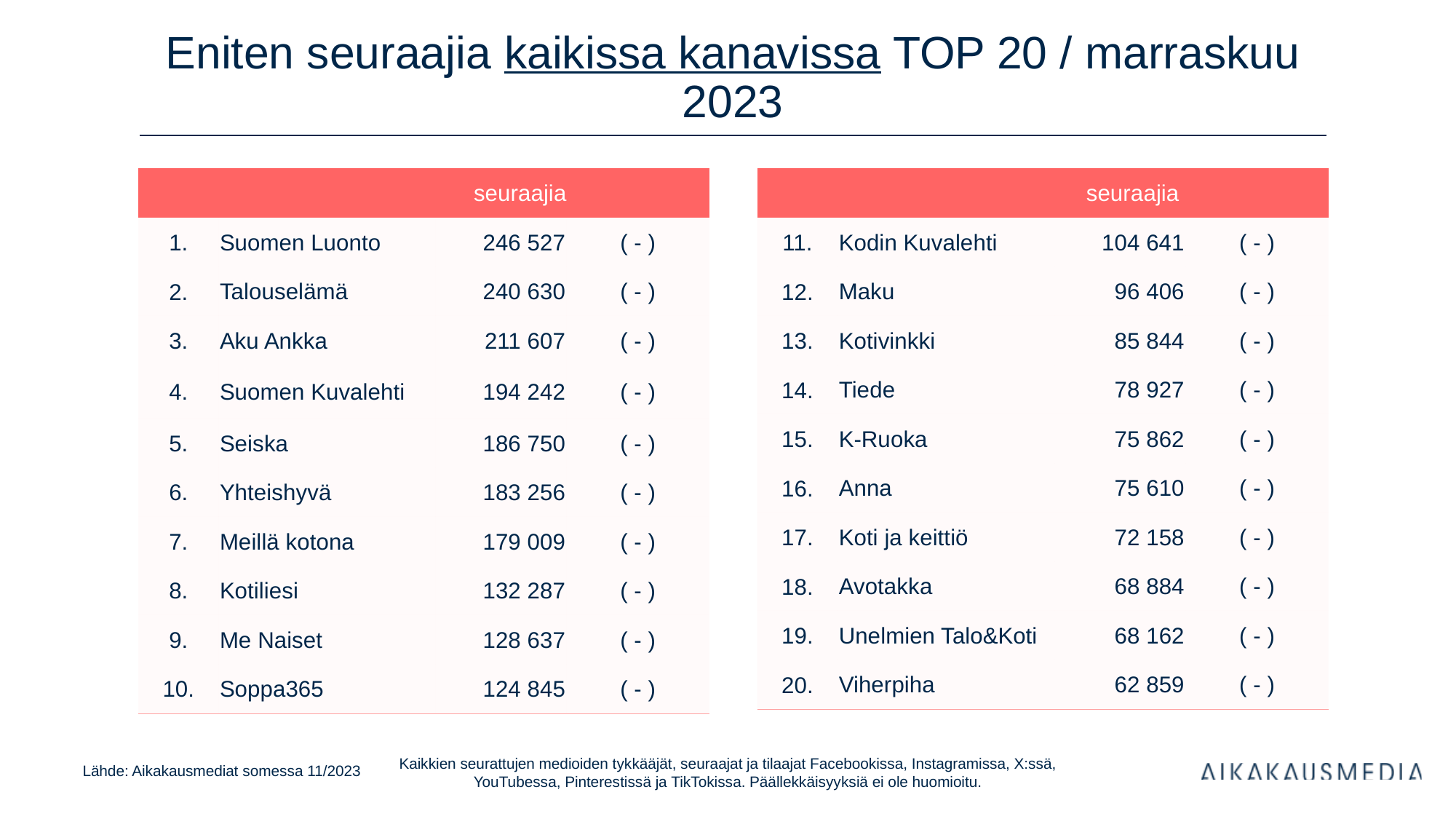

# Eniten seuraajia kaikissa kanavissa TOP 20 / marraskuu 2023
|  |  | seuraajia |  |
| --- | --- | --- | --- |
| 1. | Suomen Luonto | 246 527 | ( - ) |
| 2. | Talouselämä | 240 630 | ( - ) |
| 3. | Aku Ankka | 211 607 | ( - ) |
| 4. | Suomen Kuvalehti | 194 242 | ( - ) |
| 5. | Seiska | 186 750 | ( - ) |
| 6. | Yhteishyvä | 183 256 | ( - ) |
| 7. | Meillä kotona | 179 009 | ( - ) |
| 8. | Kotiliesi | 132 287 | ( - ) |
| 9. | Me Naiset | 128 637 | ( - ) |
| 10. | Soppa365 | 124 845 | ( - ) |
|  |  | seuraajia |  |
| --- | --- | --- | --- |
| 11. | Kodin Kuvalehti | 104 641 | ( - ) |
| 12. | Maku | 96 406 | ( - ) |
| 13. | Kotivinkki | 85 844 | ( - ) |
| 14. | Tiede | 78 927 | ( - ) |
| 15. | K-Ruoka | 75 862 | ( - ) |
| 16. | Anna | 75 610 | ( - ) |
| 17. | Koti ja keittiö | 72 158 | ( - ) |
| 18. | Avotakka | 68 884 | ( - ) |
| 19. | Unelmien Talo&Koti | 68 162 | ( - ) |
| 20. | Viherpiha | 62 859 | ( - ) |
Kaikkien seurattujen medioiden tykkääjät, seuraajat ja tilaajat Facebookissa, Instagramissa, X:ssä, YouTubessa, Pinterestissä ja TikTokissa. Päällekkäisyyksiä ei ole huomioitu.